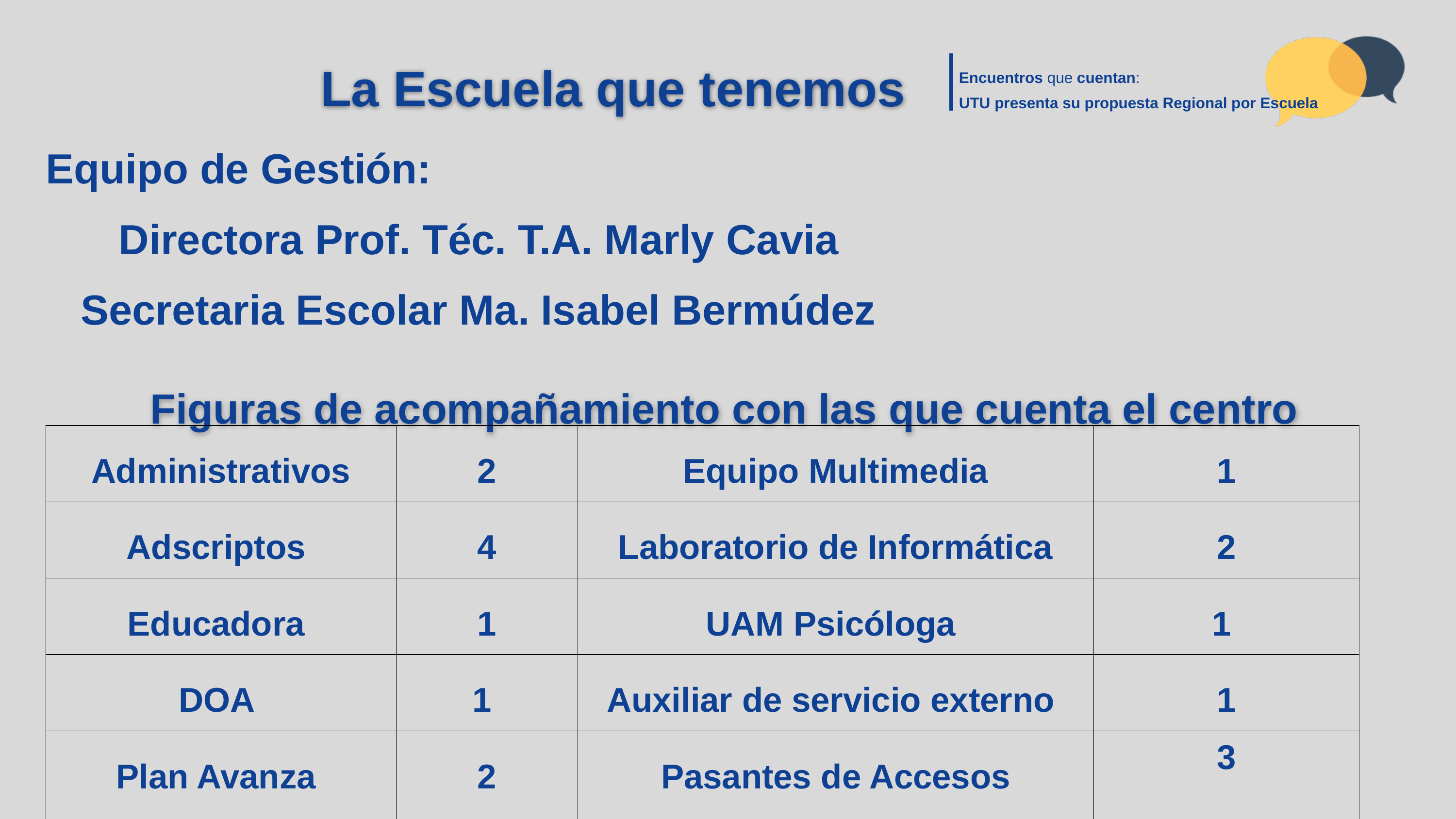

La Escuela que tenemos

Encuentros que cuentan:
UTU presenta su propuesta Regional por Escuela
Equipo de Gestión:
	Directora Prof. Téc. T.A. Marly Cavia
   Secretaria Escolar Ma. Isabel Bermúdez
Figuras de acompañamiento con las que cuenta el centro

| Administrativos | 2 | Equipo Multimedia | 1 |
| --- | --- | --- | --- |
| Adscriptos | 4 | Laboratorio de Informática | 2 |
| Educadora | 1 | UAM Psicóloga | 1 |
| DOA | 1 | Auxiliar de servicio externo | 1 |
| Plan Avanza | 2 | Pasantes de Accesos Auxiliares de servicio | 3 |